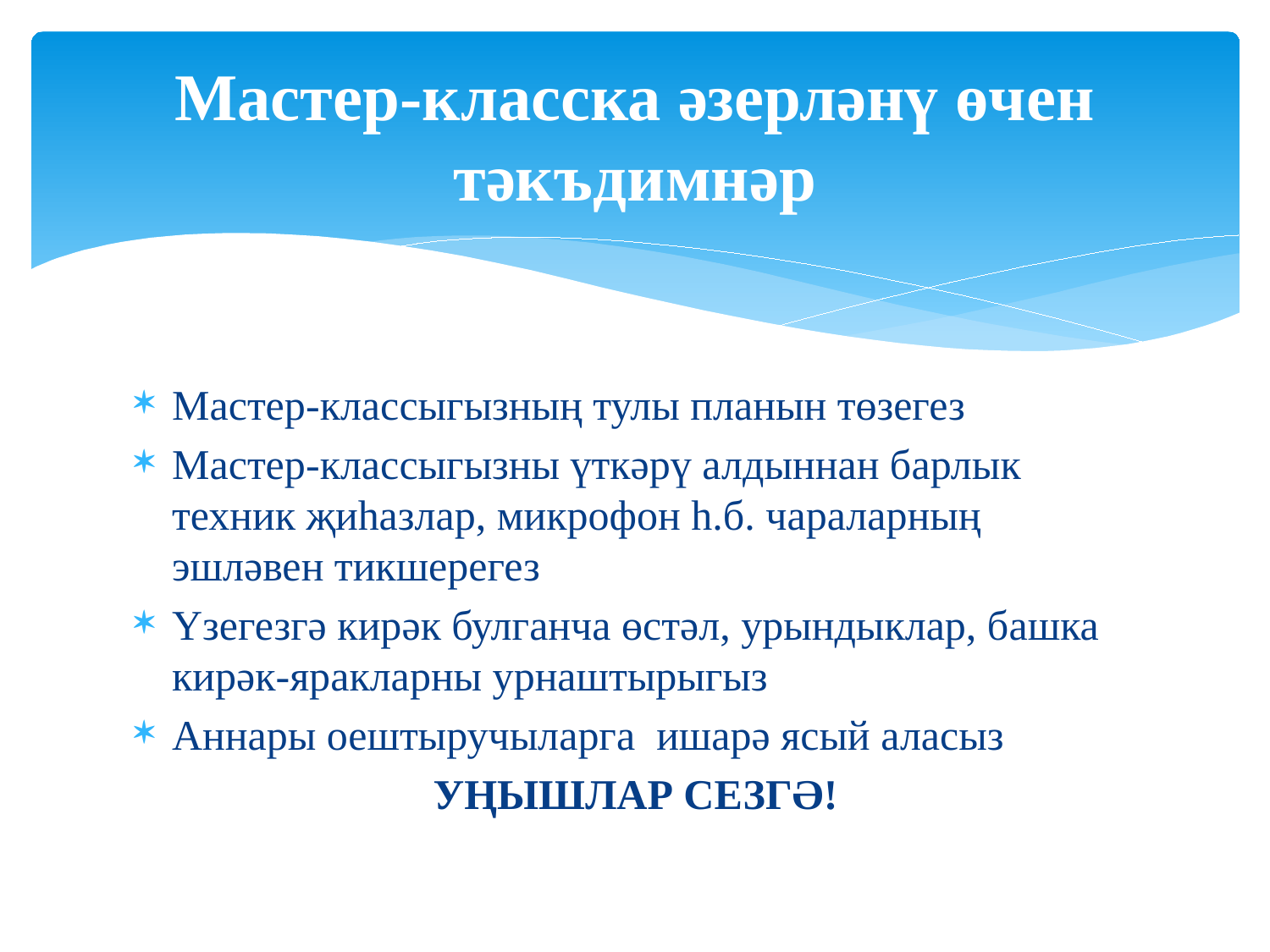

# Мастер-класска әзерләнү өчен тәкъдимнәр
Мастер-классыгызның тулы планын төзегез
Мастер-классыгызны үткәрү алдыннан барлык техник җиһазлар, микрофон һ.б. чараларның  эшләвен тикшерегез
Үзегезгә кирәк булганча өстәл, урындыклар, башка кирәк-яракларны урнаштырыгыз
Аннары оештыручыларга  ишарә ясый аласыз
УҢЫШЛАР СЕЗГӘ!